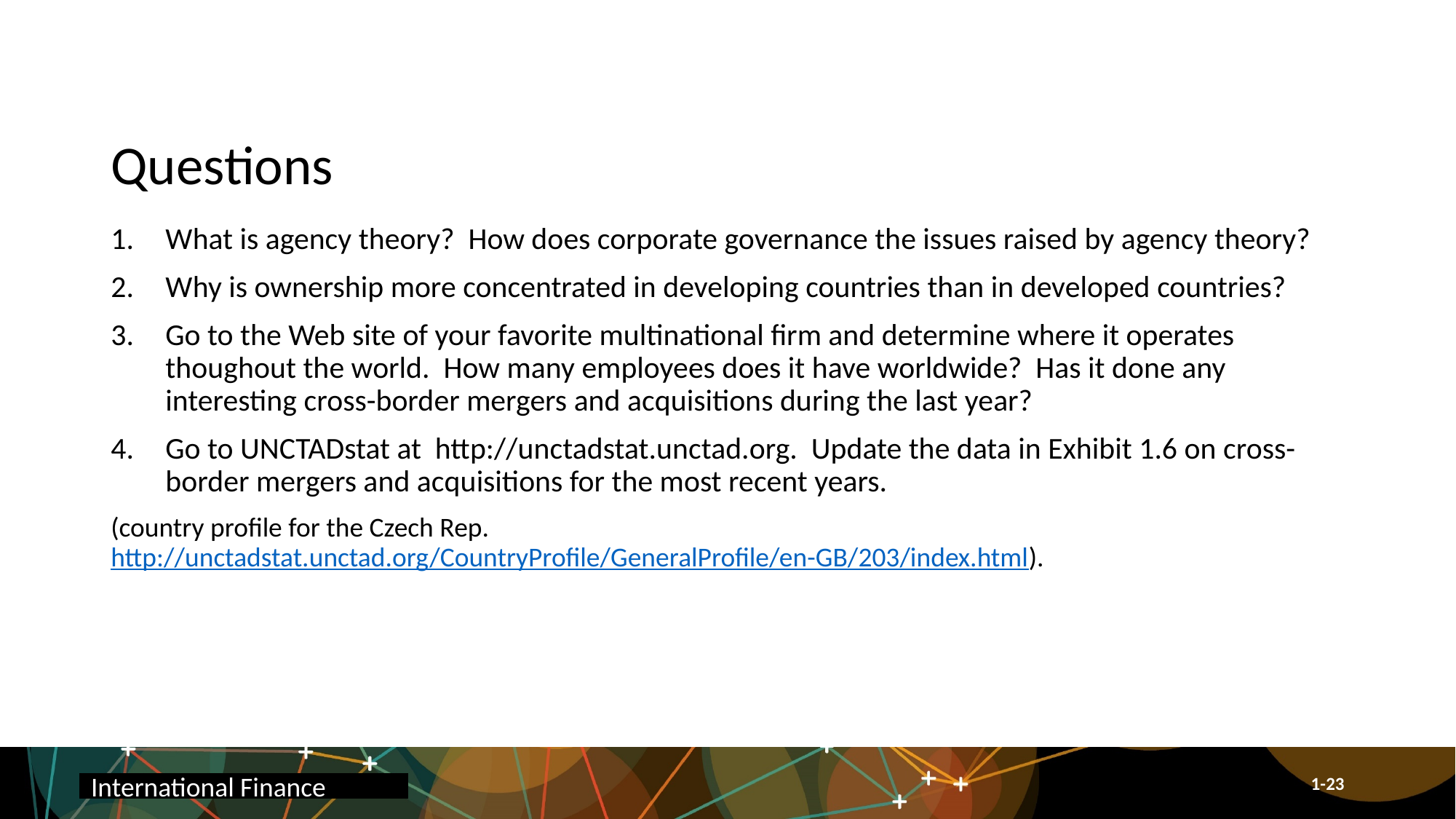

# Questions
What is agency theory?  How does corporate governance the issues raised by agency theory?
Why is ownership more concentrated in developing countries than in developed countries?
Go to the Web site of your favorite multinational firm and determine where it operates thoughout the world.  How many employees does it have worldwide?  Has it done any interesting cross-border mergers and acquisitions during the last year?
Go to UNCTADstat at  http://unctadstat.unctad.org.  Update the data in Exhibit 1.6 on cross-border mergers and acquisitions for the most recent years.
(country profile for the Czech Rep. http://unctadstat.unctad.org/CountryProfile/GeneralProfile/en-GB/203/index.html).

International Finance